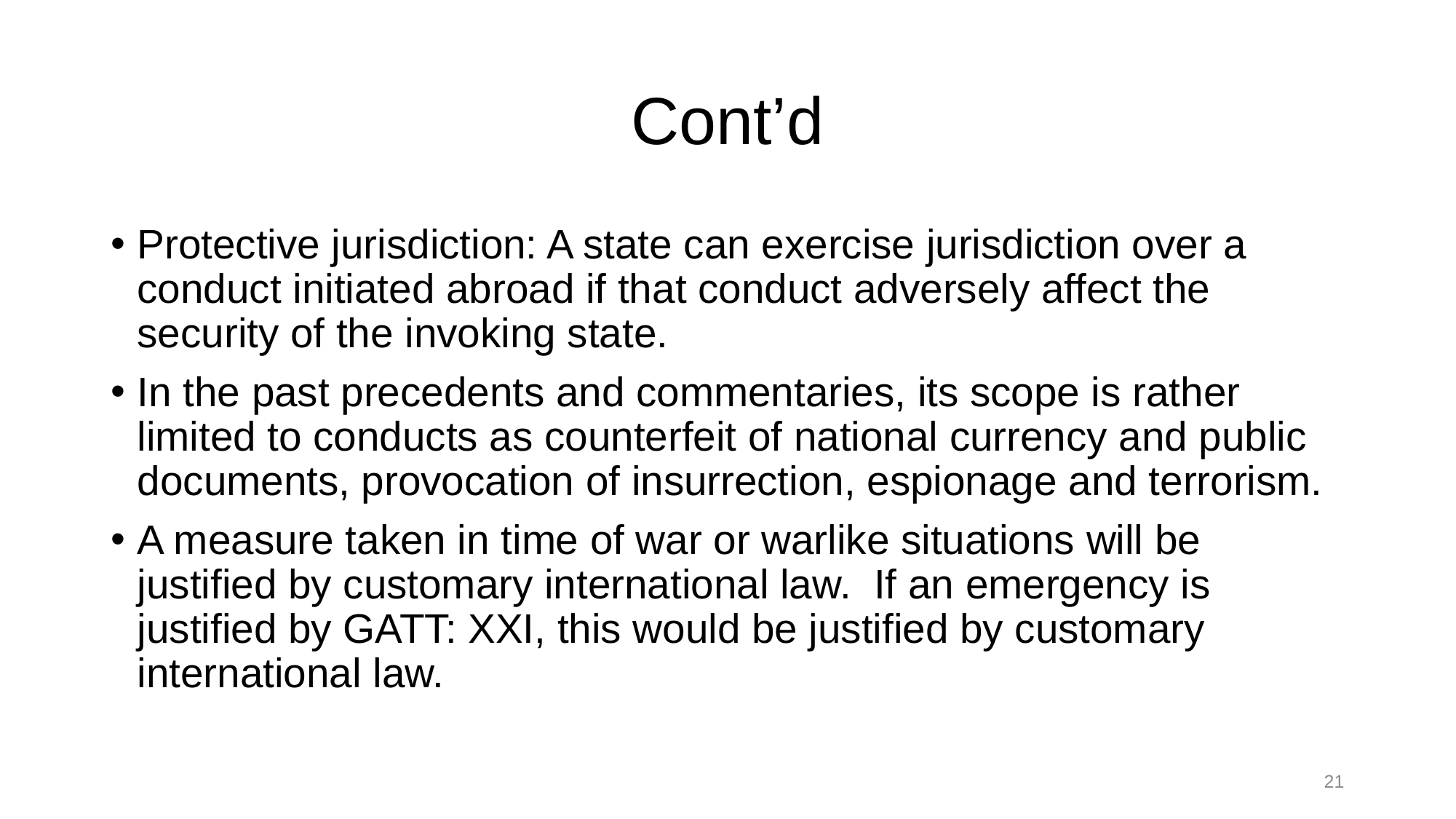

# Cont’d
Protective jurisdiction: A state can exercise jurisdiction over a conduct initiated abroad if that conduct adversely affect the security of the invoking state.
In the past precedents and commentaries, its scope is rather limited to conducts as counterfeit of national currency and public documents, provocation of insurrection, espionage and terrorism.
A measure taken in time of war or warlike situations will be justified by customary international law.  If an emergency is justified by GATT: XXI, this would be justified by customary international law.
21